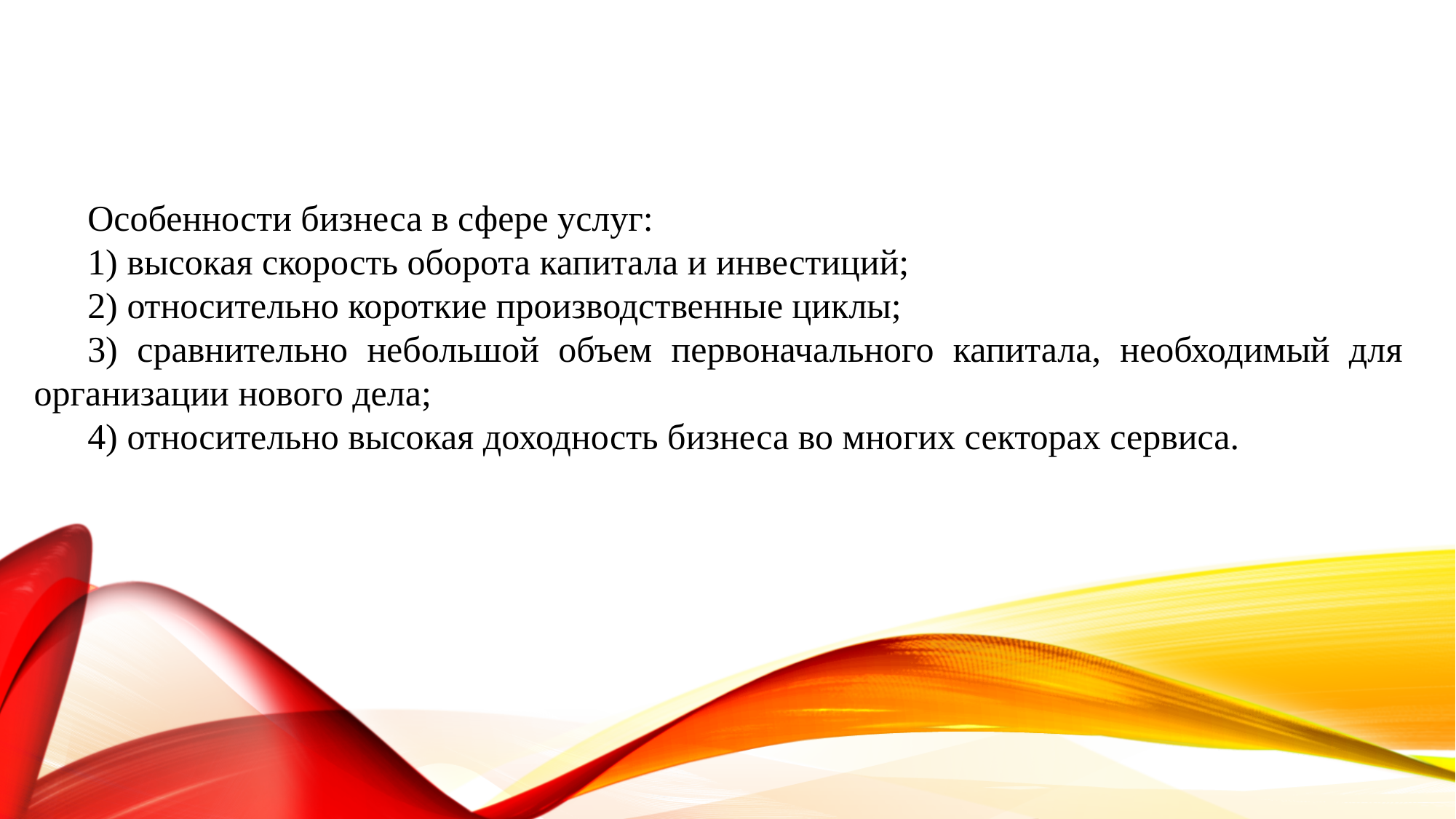

Особенности бизнеса в сфере услуг:
1) высокая скорость оборота капитала и инвестиций;
2) относительно короткие производственные циклы;
3) сравнительно небольшой объем первоначального капитала, необходимый для организации нового дела;
4) относительно высокая доходность бизнеса во многих секторах сервиса.